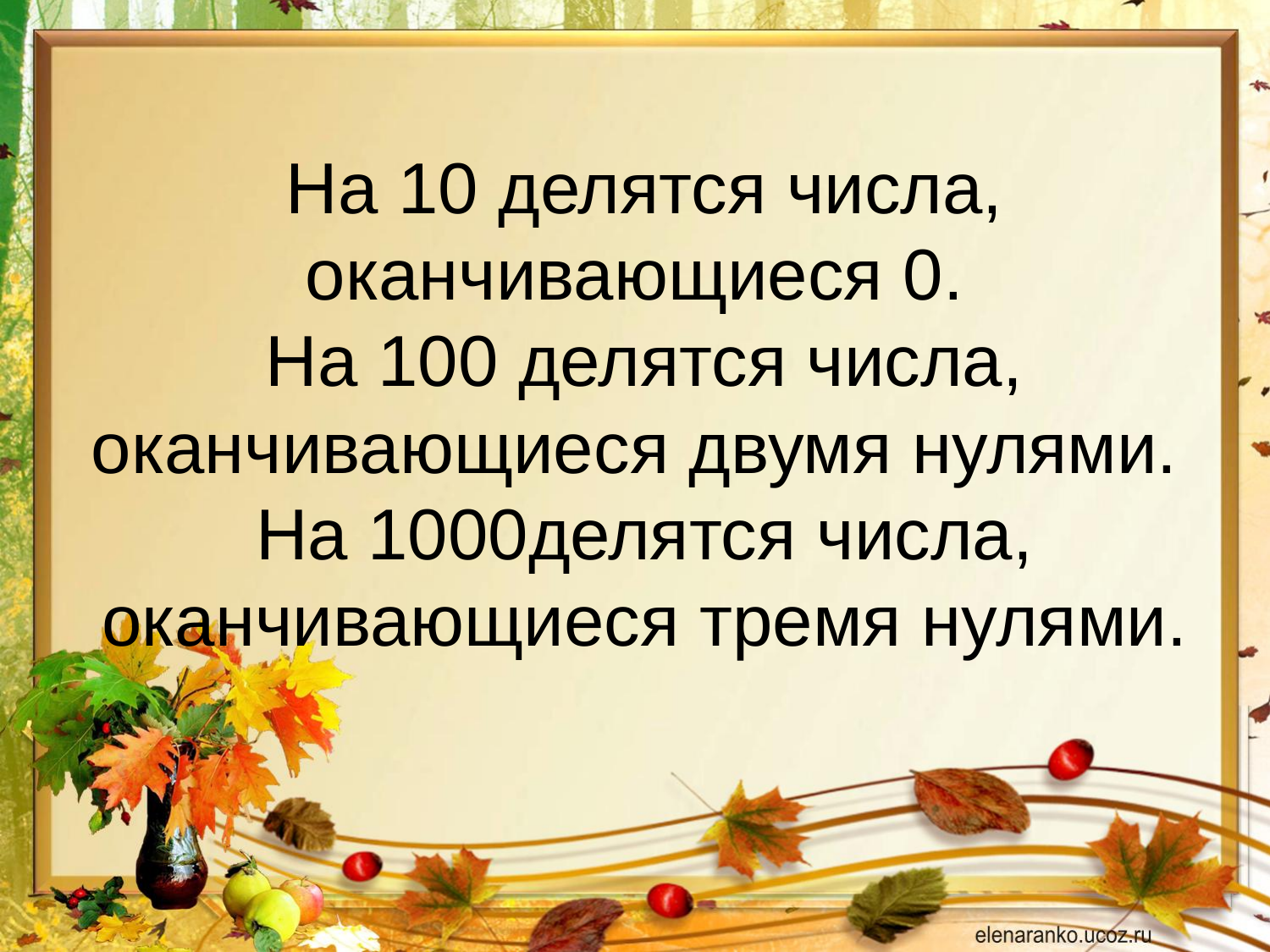

# На 10 делятся числа, оканчивающиеся 0. На 100 делятся числа, оканчивающиеся двумя нулями. На 1000делятся числа, оканчивающиеся тремя нулями.